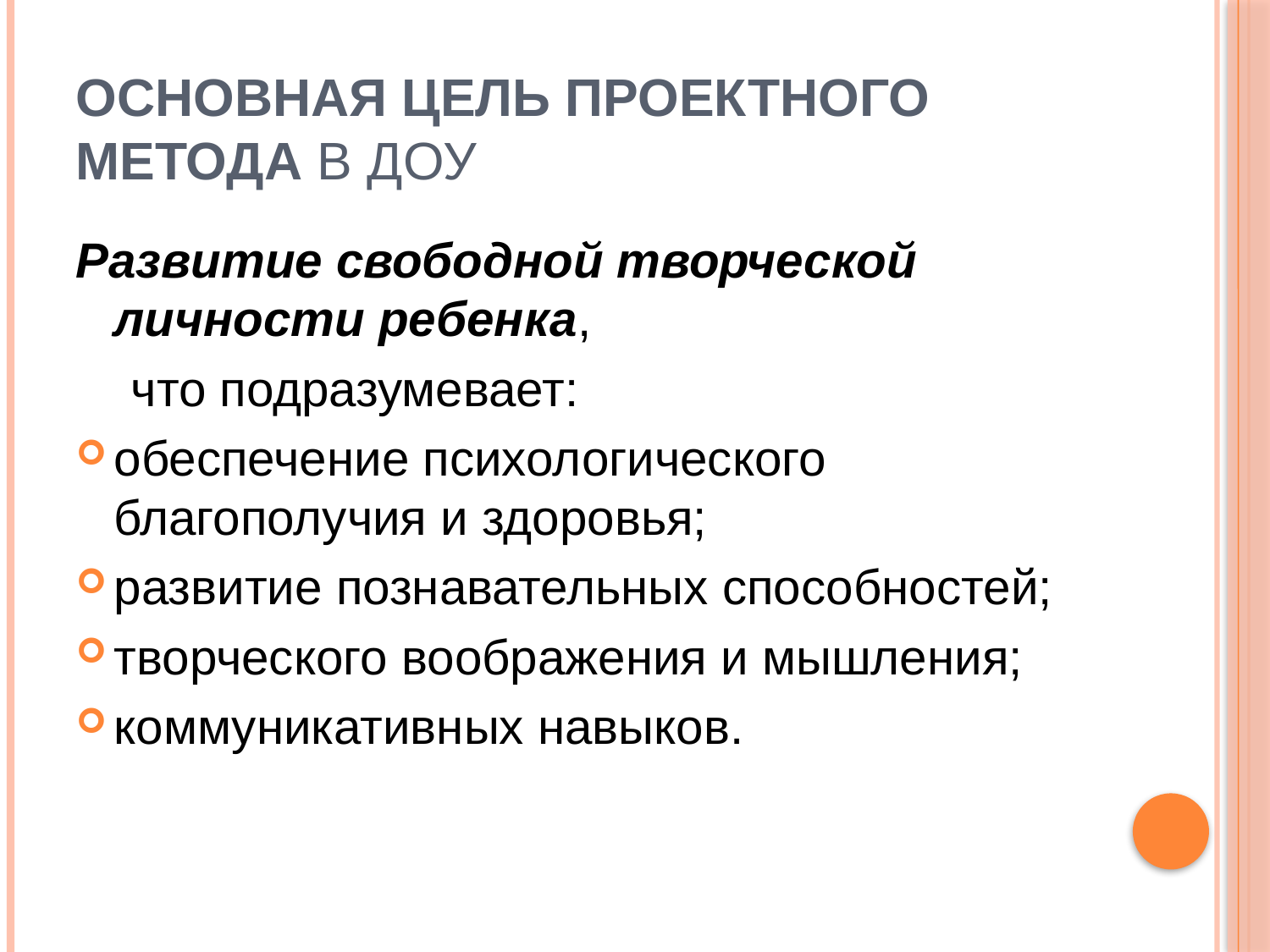

# Основная цель проектного метода в ДОУ
Развитие свободной творческой личности ребенка,
    что подразумевает:
обеспечение психологического благополучия и здоровья;
развитие познавательных способностей;
творческого воображения и мышления;
коммуникативных навыков.